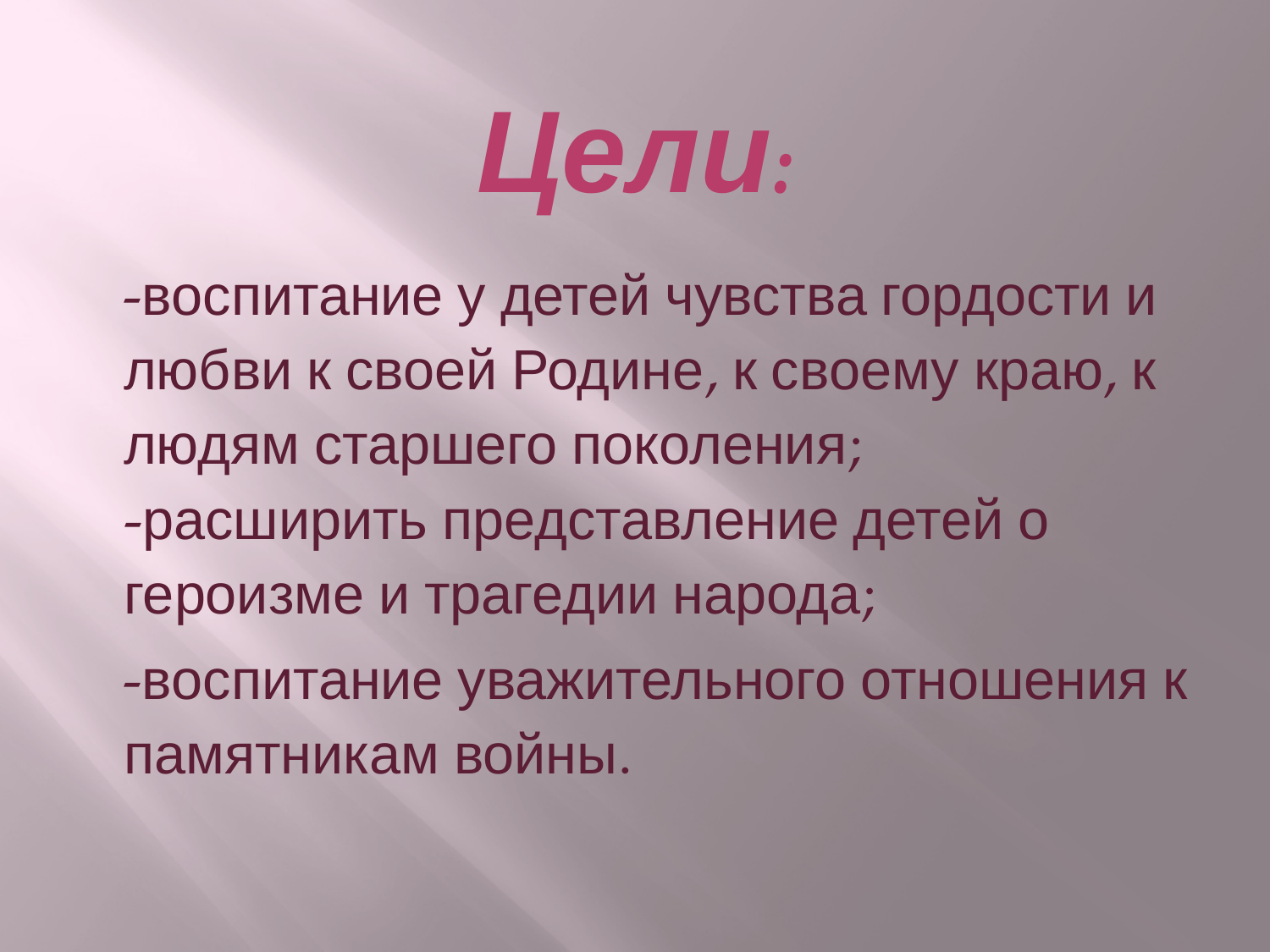

# Цели:
    -воспитание у детей чувства гордости и любви к своей Родине, к своему краю, к людям старшего поколения;
-расширить представление детей о героизме и трагедии народа;
    -воспитание уважительного отношения к памятникам войны.